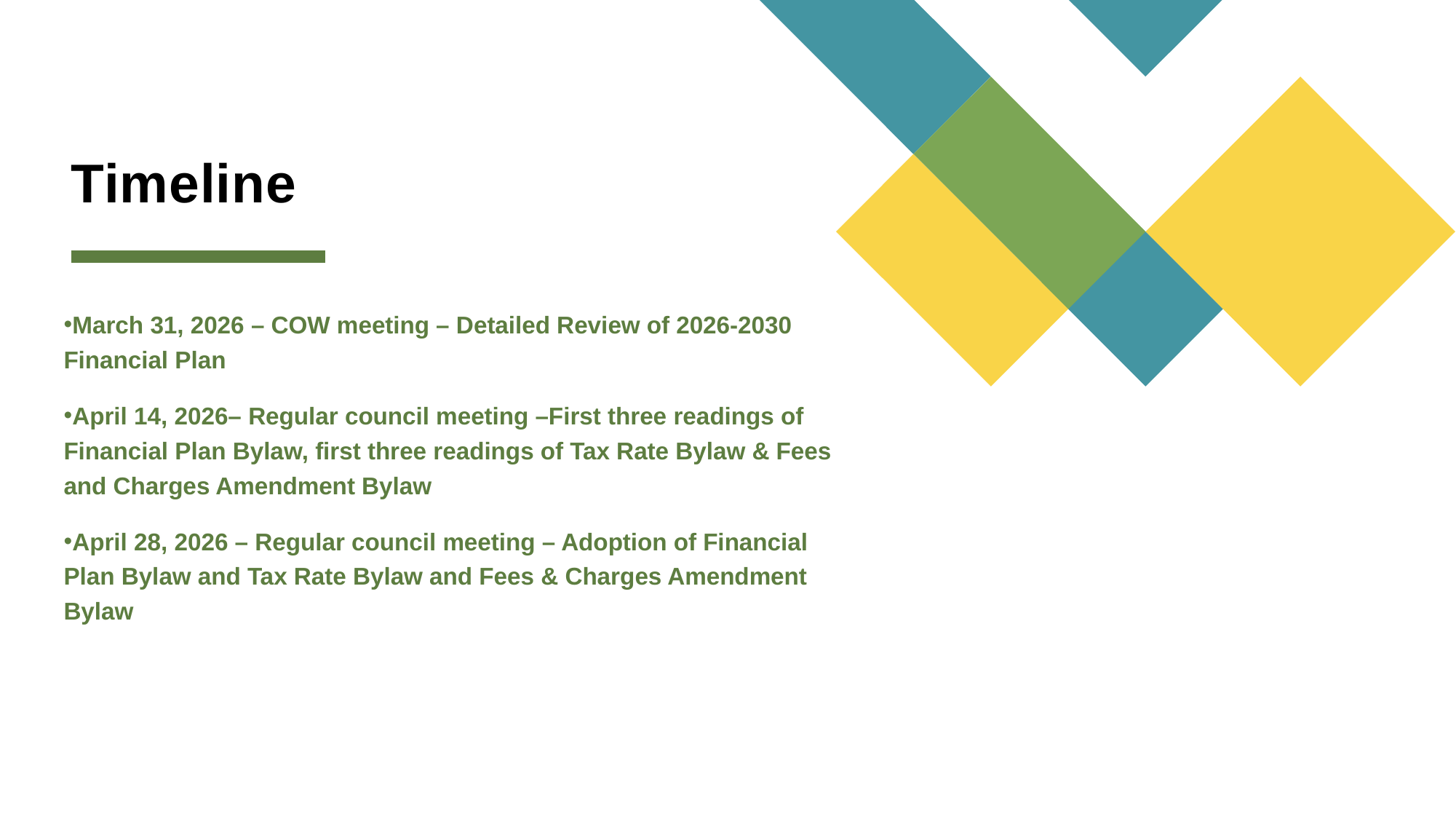

# Timeline
March 31, 2026 – COW meeting – Detailed Review of 2026-2030 Financial Plan
April 14, 2026– Regular council meeting –First three readings of Financial Plan Bylaw, first three readings of Tax Rate Bylaw & Fees and Charges Amendment Bylaw
April 28, 2026 – Regular council meeting – Adoption of Financial Plan Bylaw and Tax Rate Bylaw and Fees & Charges Amendment Bylaw